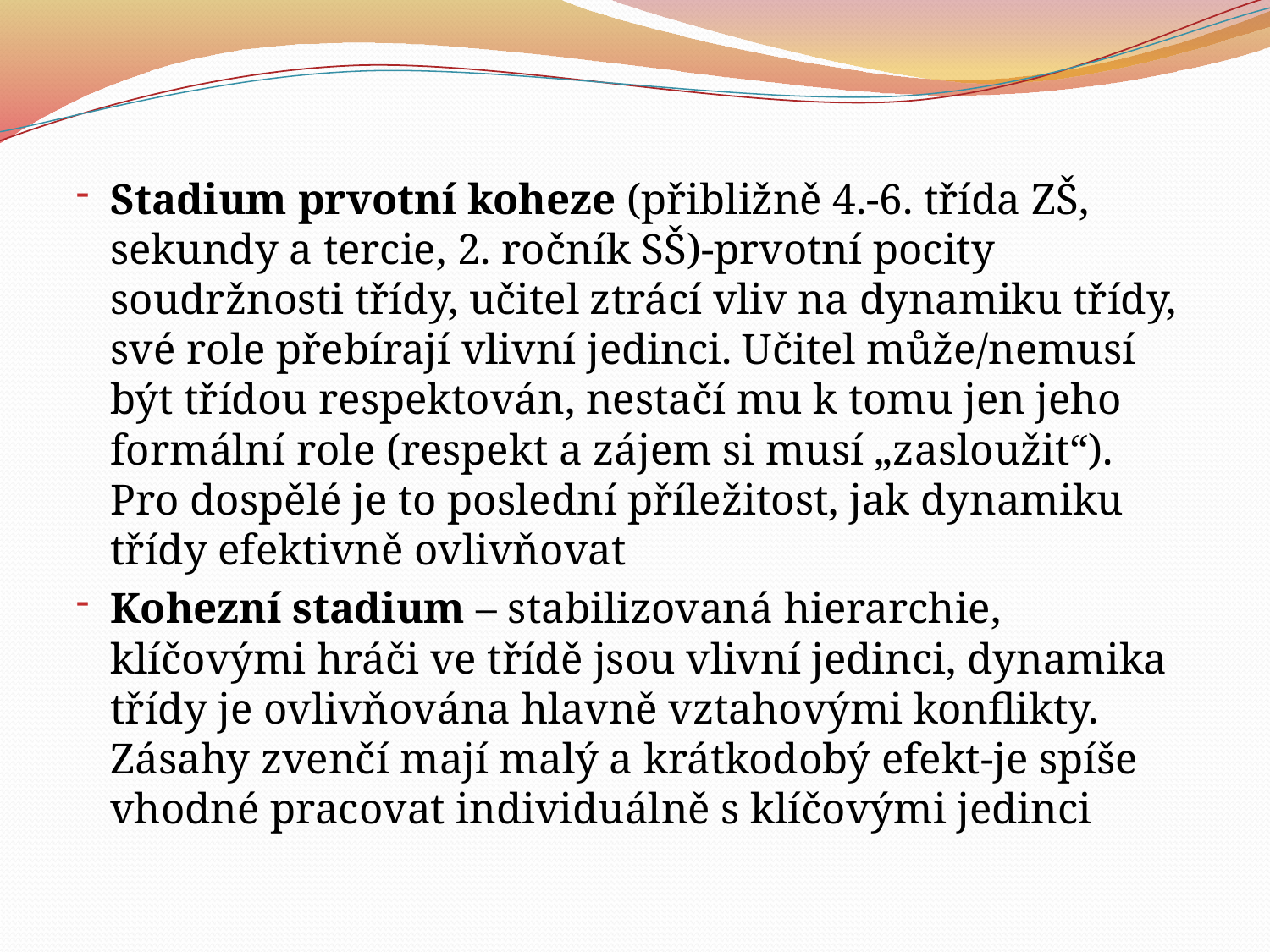

#
Stadium prvotní koheze (přibližně 4.-6. třída ZŠ, sekundy a tercie, 2. ročník SŠ)-prvotní pocity soudržnosti třídy, učitel ztrácí vliv na dynamiku třídy, své role přebírají vlivní jedinci. Učitel může/nemusí být třídou respektován, nestačí mu k tomu jen jeho formální role (respekt a zájem si musí „zasloužit“).  Pro dospělé je to poslední příležitost, jak dynamiku třídy efektivně ovlivňovat
Kohezní stadium – stabilizovaná hierarchie, klíčovými hráči ve třídě jsou vlivní jedinci, dynamika třídy je ovlivňována hlavně vztahovými konflikty. Zásahy zvenčí mají malý a krátkodobý efekt-je spíše vhodné pracovat individuálně s klíčovými jedinci